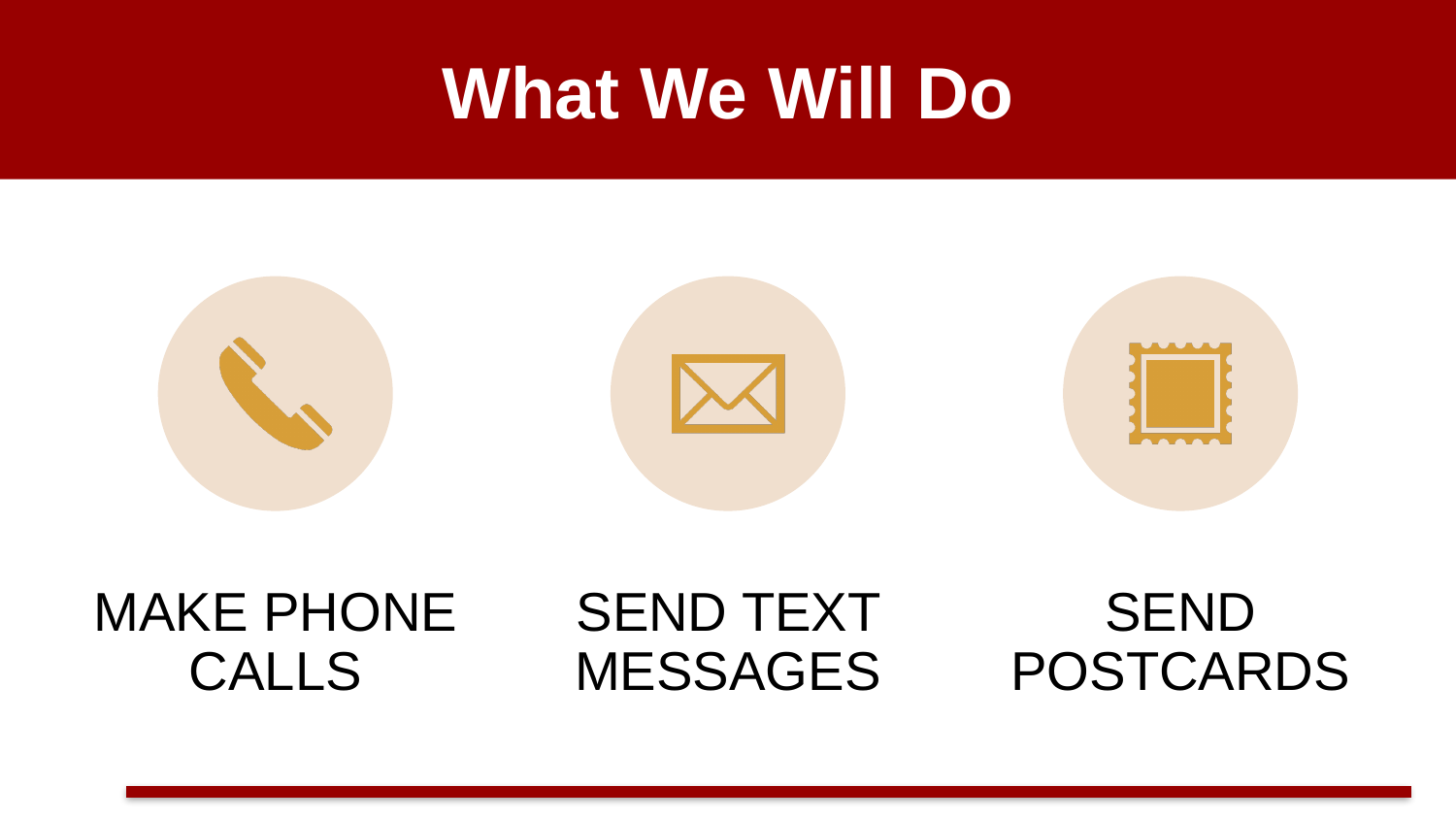

# What We Will Do
Make Phone Calls
Send Text Messages
Send Postcards